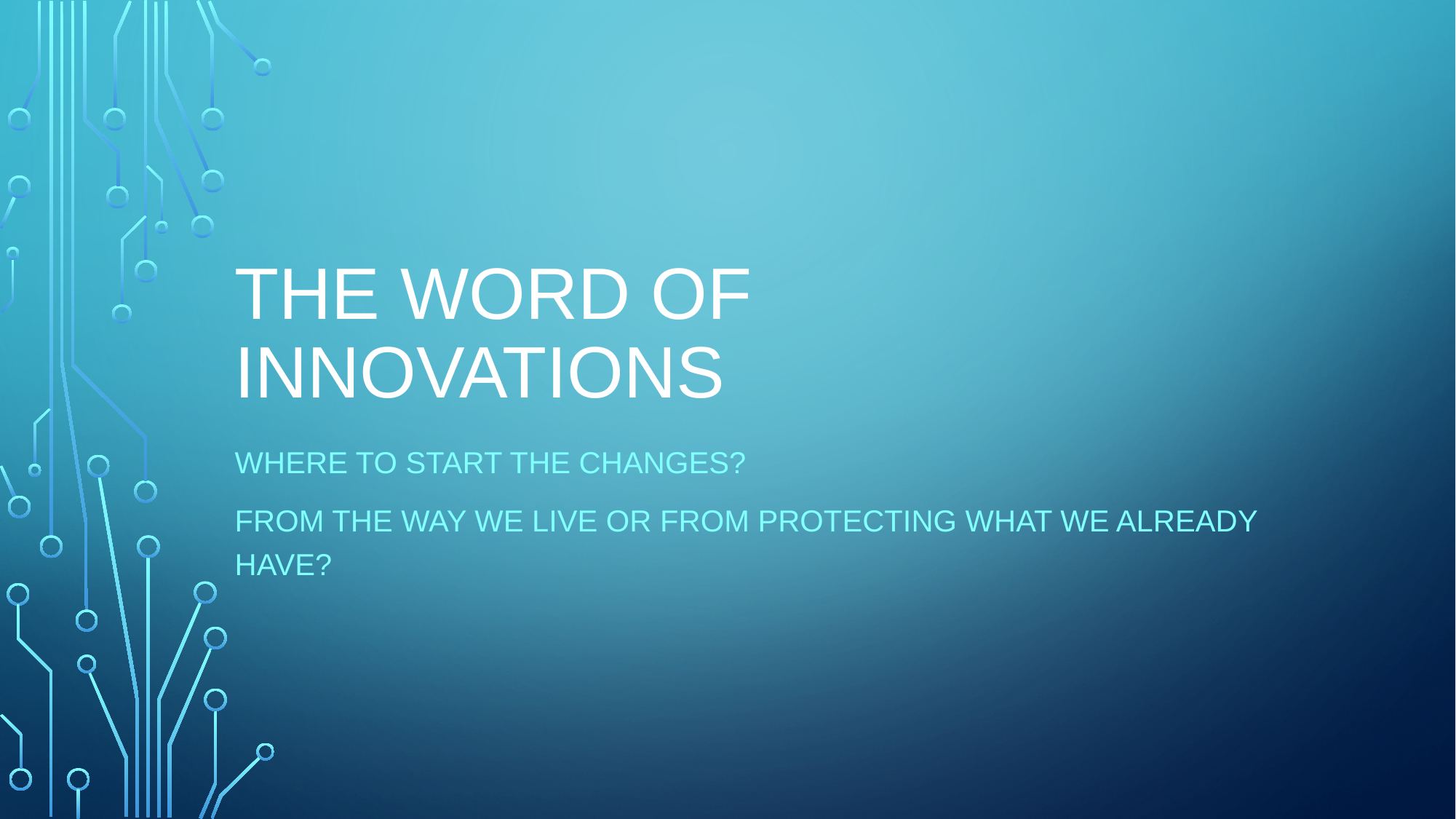

# The word of innovations
where to start the changes?
from the way we live or from protecting what we already have?